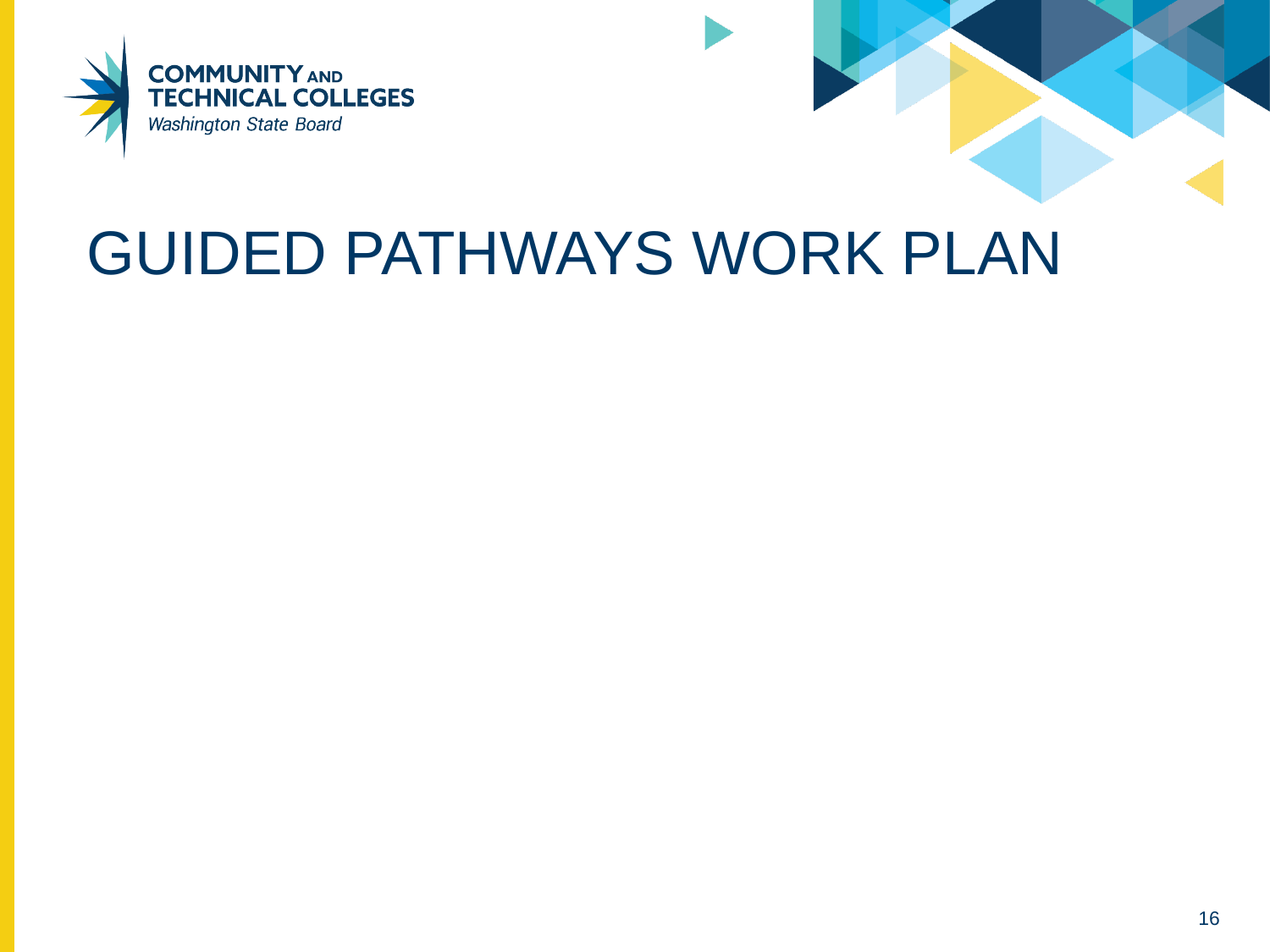

# Guided Pathways Work Plan
No 2023-2024 Work Plan required
Working collaboratively to develop a work plan that is aligned with required Biennial Equity Strategic Plans
Consideration of what the system wants and needs from Guided Pathways Work plans
Consideration of what has not worked with previous iterations of the work plan
16